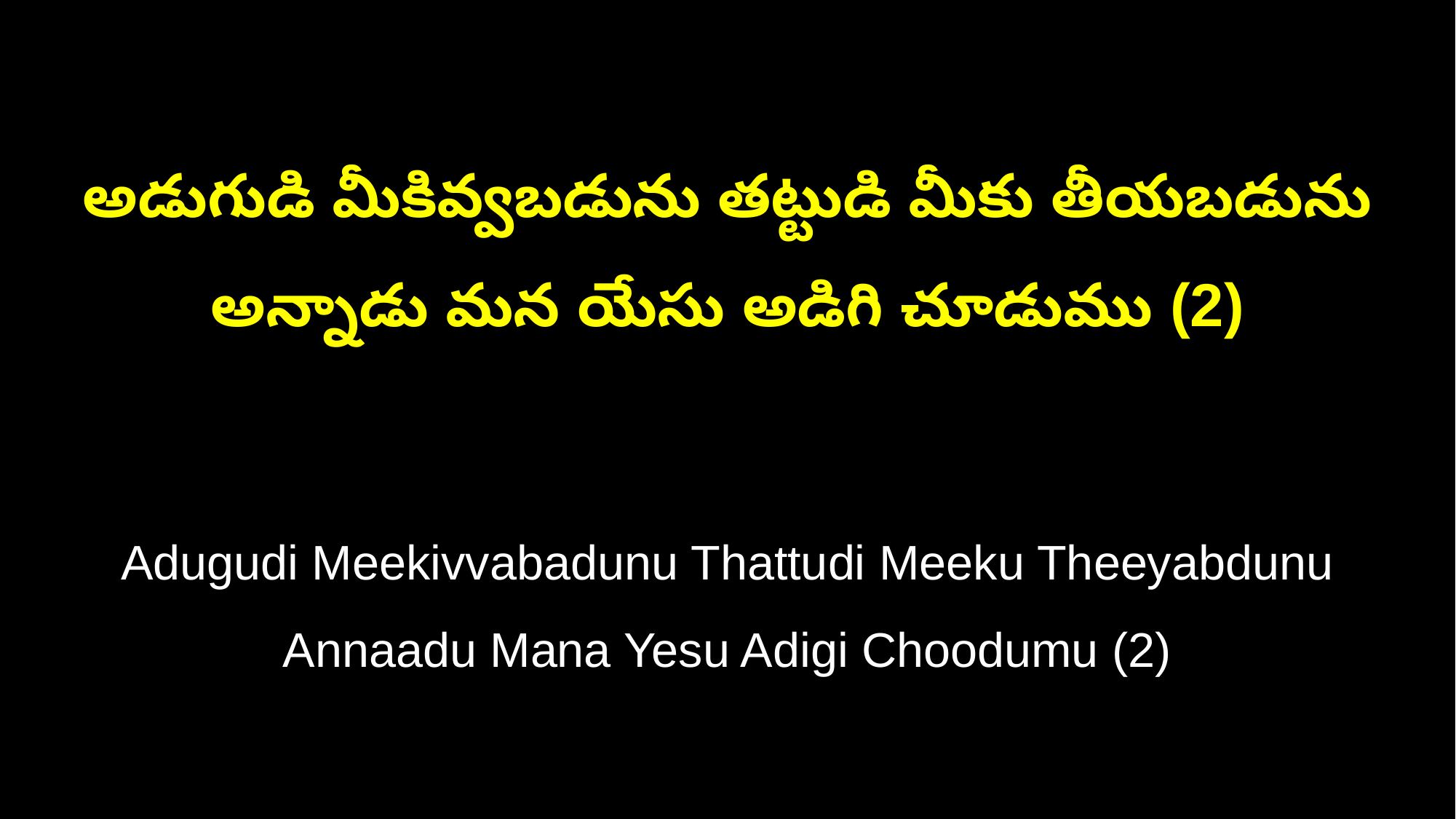

అడుగుడి మీకివ్వబడును తట్టుడి మీకు తీయబడును
అన్నాడు మన యేసు అడిగి చూడుము (2)
Adugudi Meekivvabadunu Thattudi Meeku Theeyabdunu
Annaadu Mana Yesu Adigi Choodumu (2)